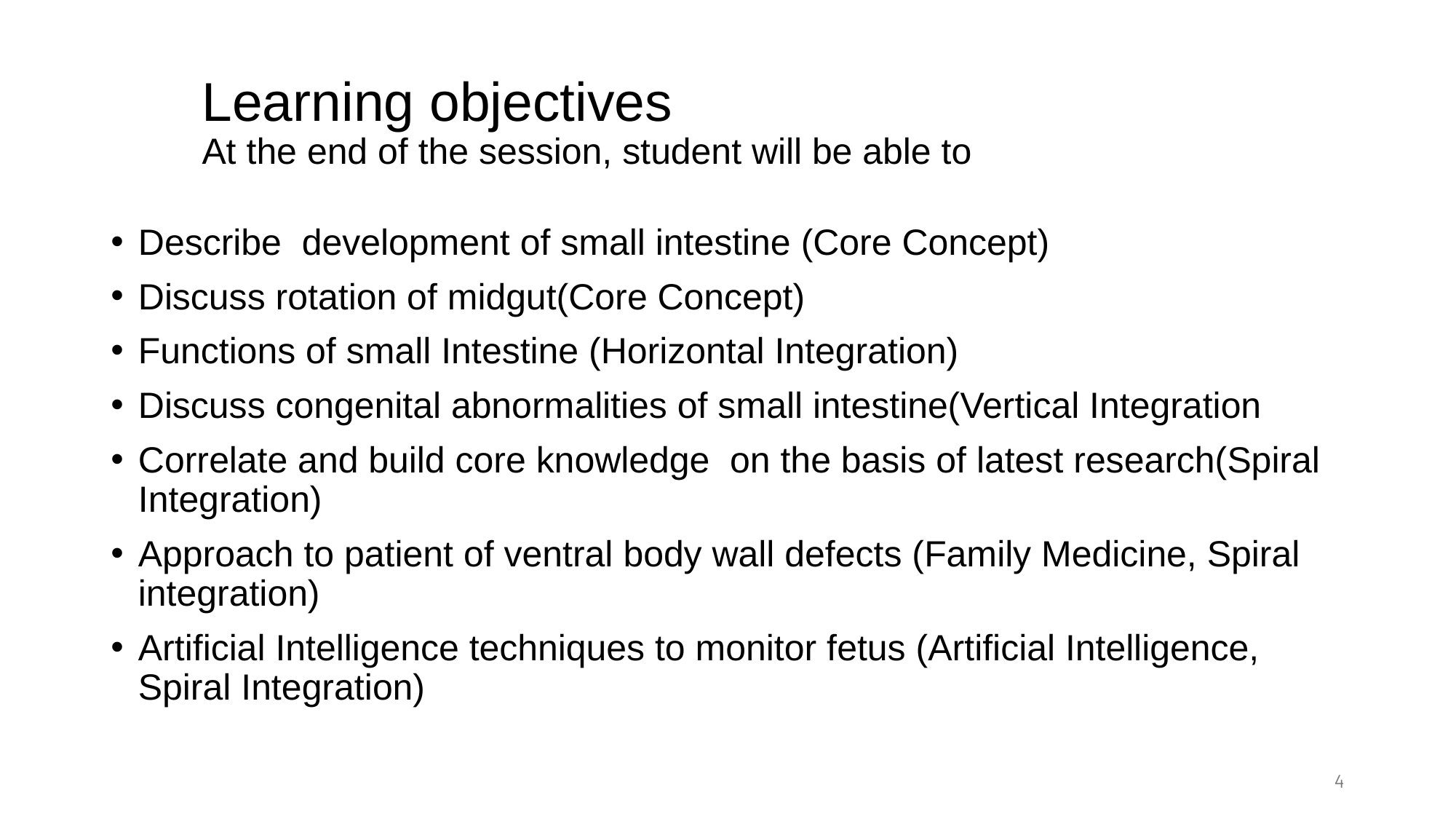

# Learning objectives At the end of the session, student will be able to
Describe  development of small intestine (Core Concept)
Discuss rotation of midgut(Core Concept)
Functions of small Intestine (Horizontal Integration)
Discuss congenital abnormalities of small intestine(Vertical Integration
Correlate and build core knowledge  on the basis of latest research(Spiral Integration)
Approach to patient of ventral body wall defects (Family Medicine, Spiral integration)
Artificial Intelligence techniques to monitor fetus (Artificial Intelligence, Spiral Integration)

4